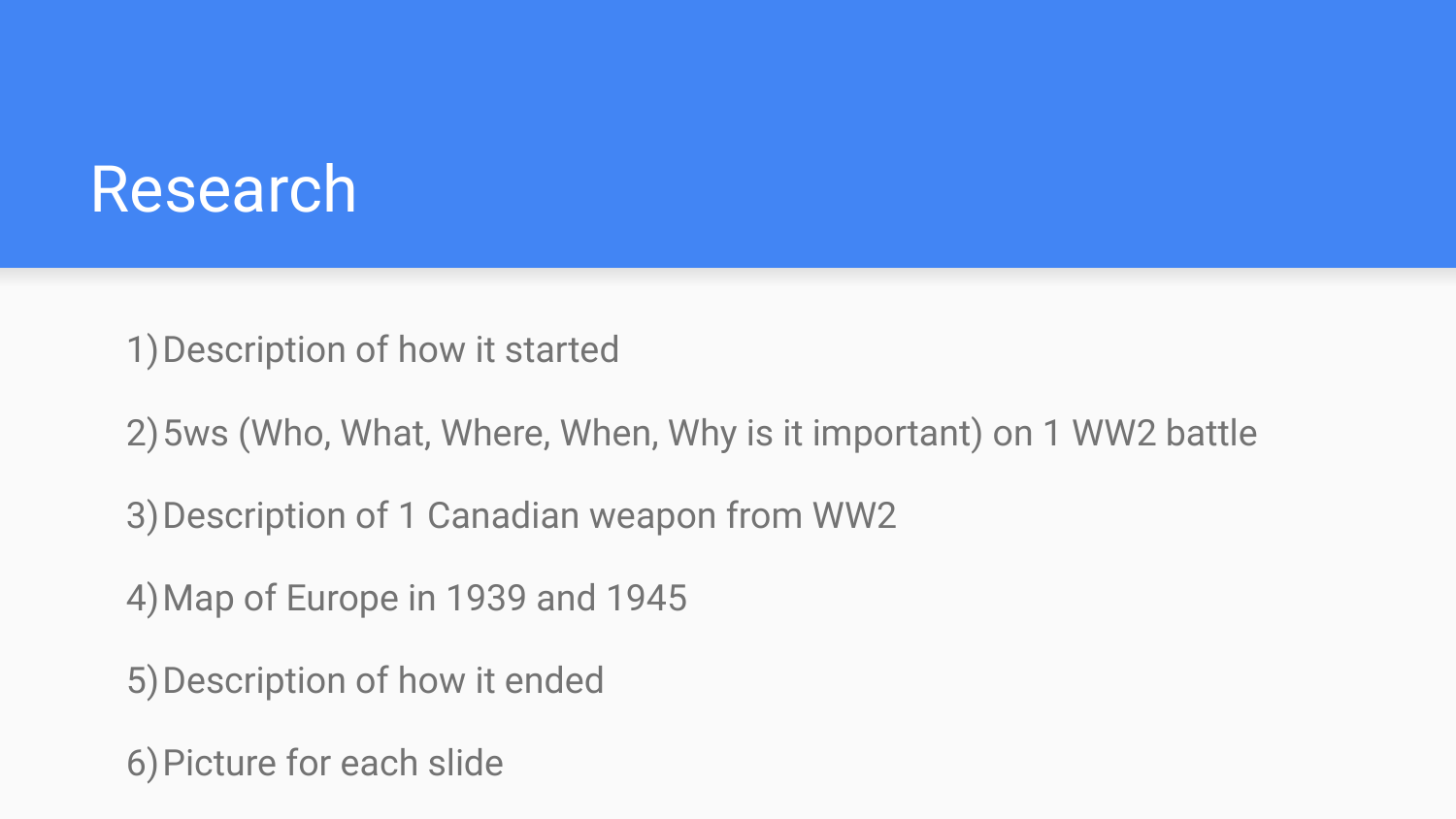

# Research
Description of how it started
5ws (Who, What, Where, When, Why is it important) on 1 WW2 battle
Description of 1 Canadian weapon from WW2
Map of Europe in 1939 and 1945
Description of how it ended
Picture for each slide